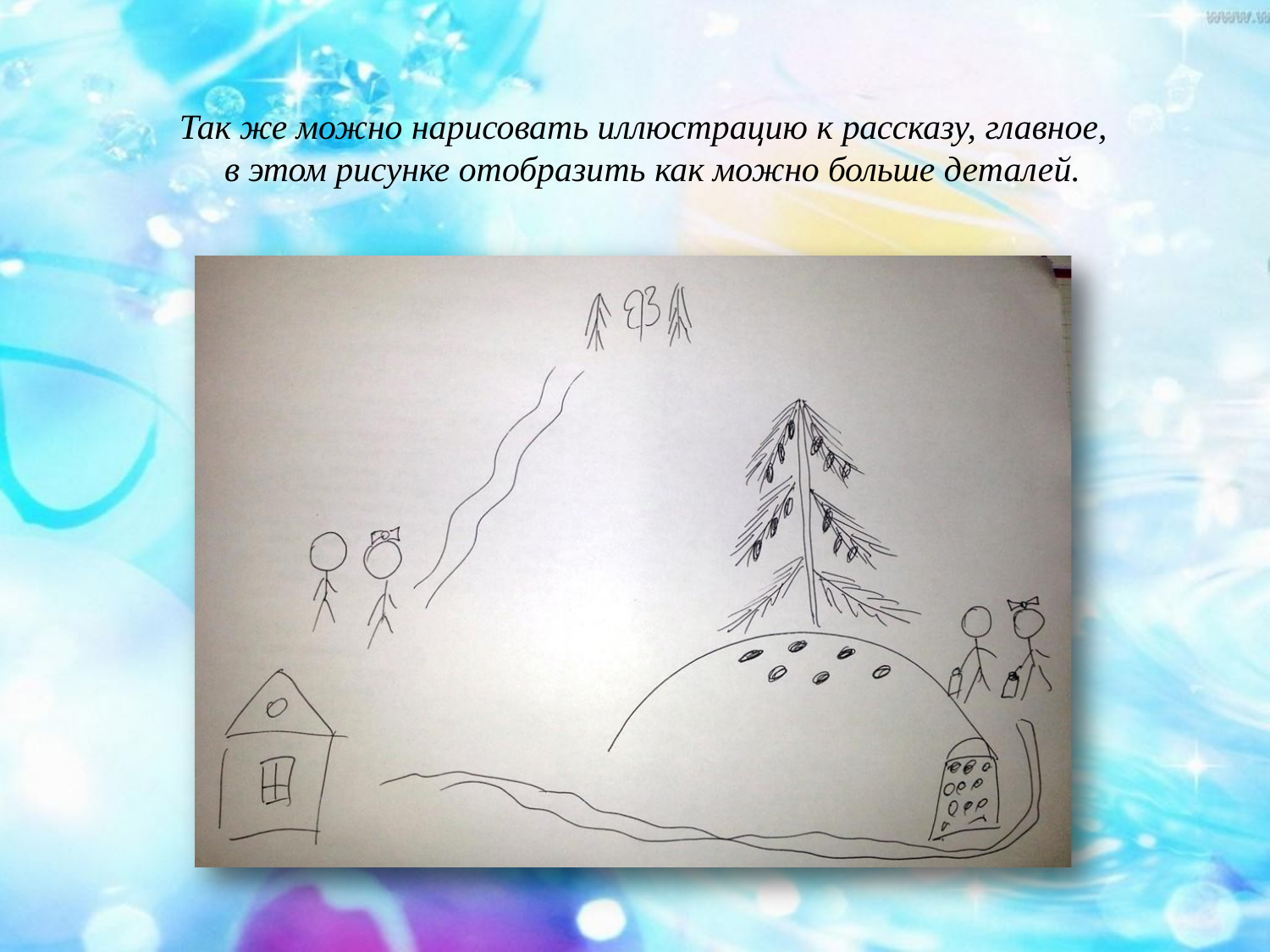

# Так же можно нарисовать иллюстрацию к рассказу, главное,  в этом рисунке отобразить как можно больше деталей.